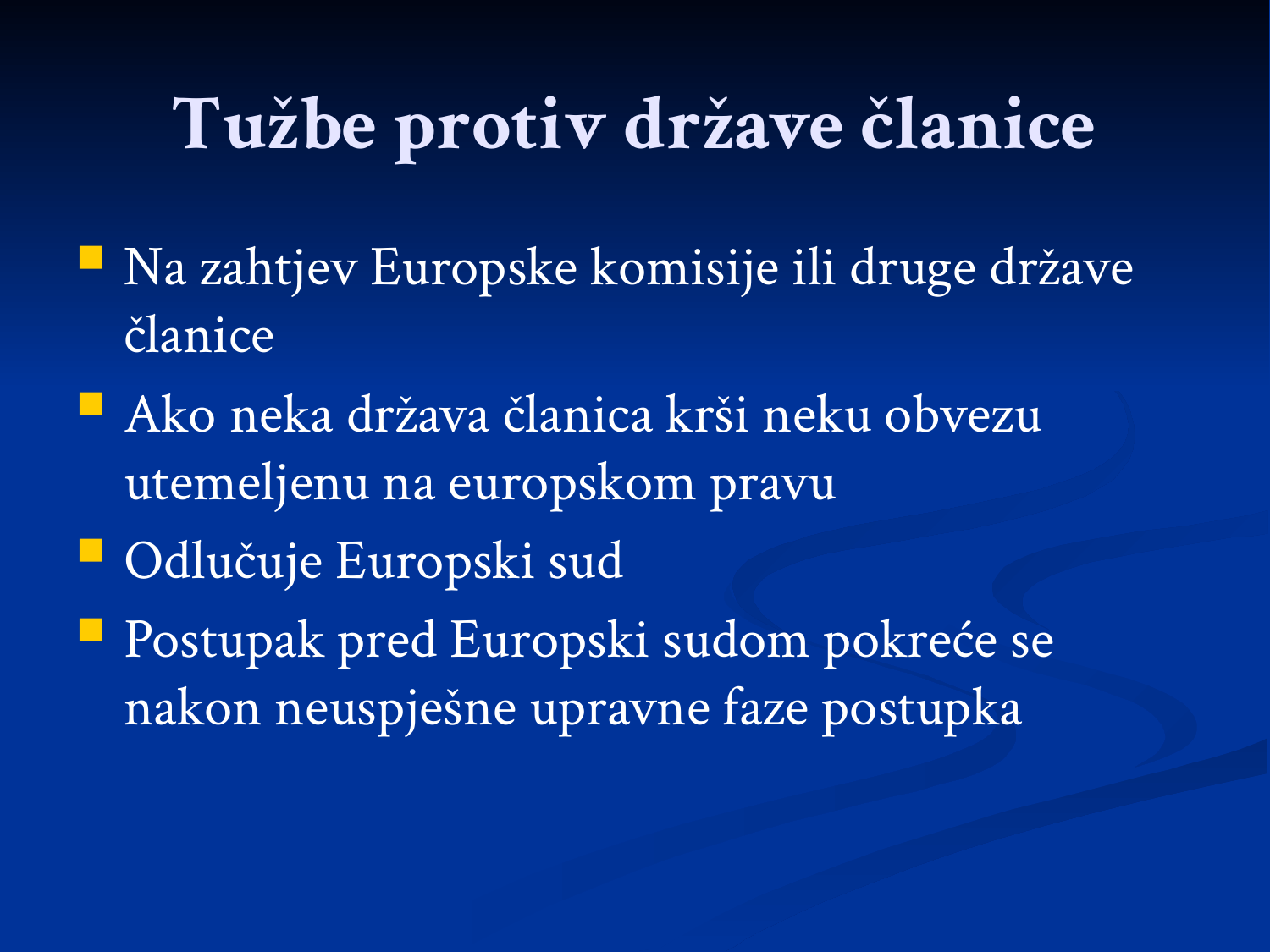

# Tužbe protiv države članice
Na zahtjev Europske komisije ili druge države članice
Ako neka država članica krši neku obvezu utemeljenu na europskom pravu
Odlučuje Europski sud
Postupak pred Europski sudom pokreće se nakon neuspješne upravne faze postupka